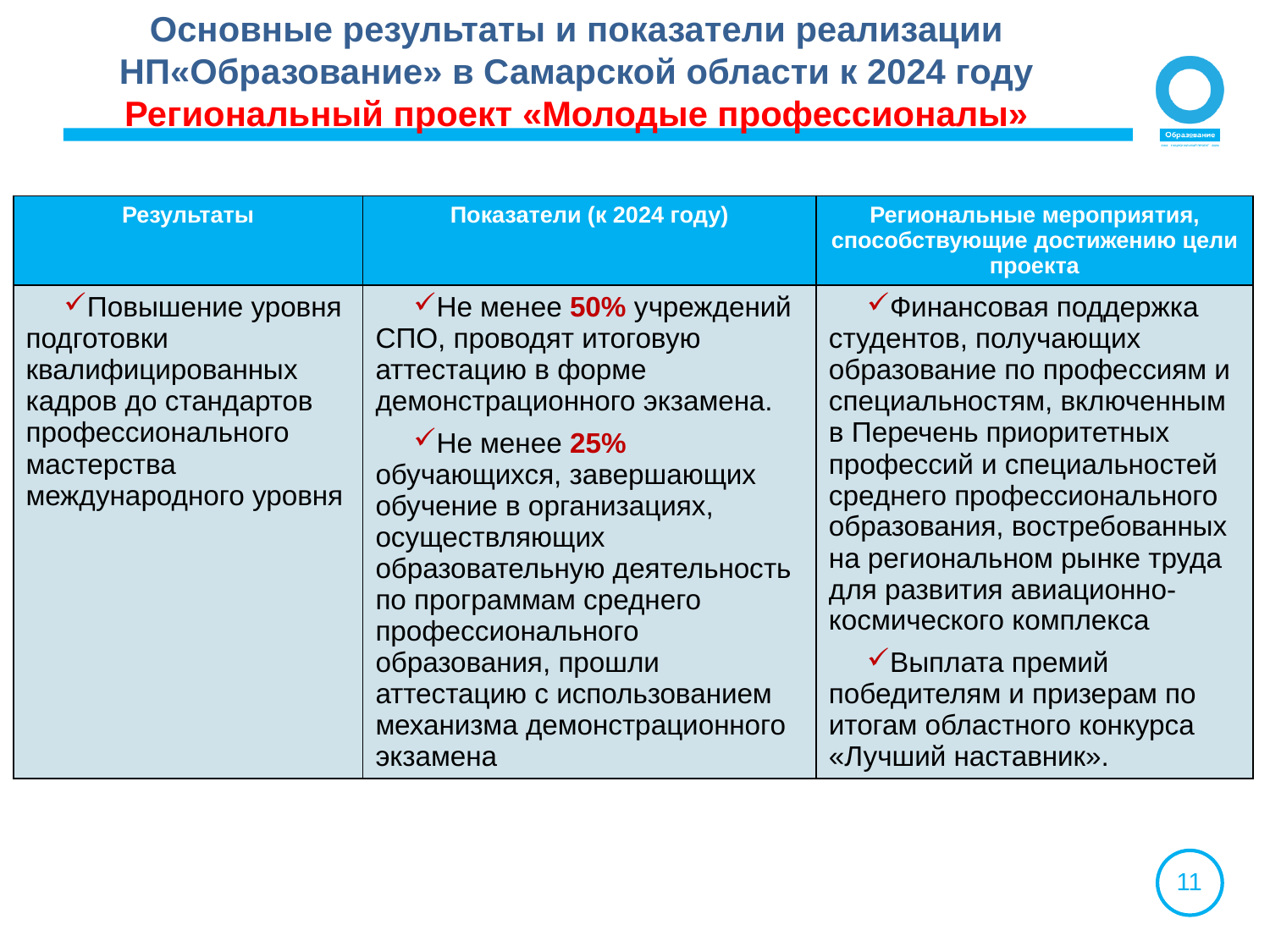

Основные результаты и показатели реализации НП«Образование» в Самарской области к 2024 году
Региональный проект «Молодые профессионалы»
| Результаты | Показатели (к 2024 году) | Региональные мероприятия, способствующие достижению цели проекта |
| --- | --- | --- |
| Повышение уровня подготовки квалифицированных кадров до стандартов профессионального мастерства международного уровня | Не менее 50% учреждений СПО, проводят итоговую аттестацию в форме демонстрационного экзамена. Не менее 25% обучающихся, завершающих обучение в организациях, осуществляющих образовательную деятельность по программам среднего профессионального образования, прошли аттестацию с использованием механизма демонстрационного экзамена | Финансовая поддержка студентов, получающих образование по профессиям и специальностям, включенным в Перечень приоритетных профессий и специальностей среднего профессионального образования, востребованных на региональном рынке труда для развития авиационно-космического комплекса Выплата премий победителям и призерам по итогам областного конкурса «Лучший наставник». |